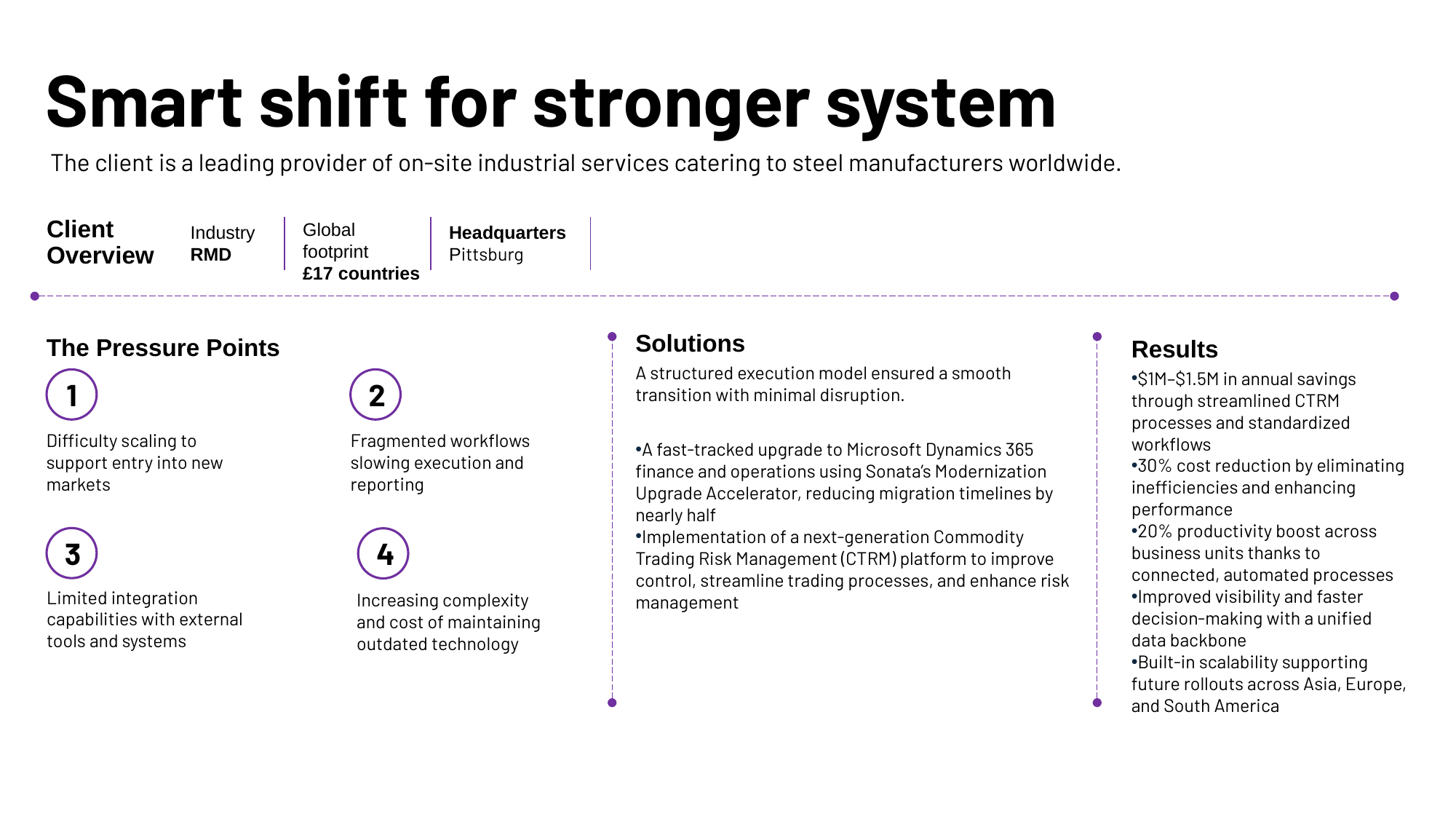

Smart shift for stronger system
The client is a leading provider of on-site industrial services catering to steel manufacturers worldwide.
Client
Overview
Global footprint
£17 countries
Industry
RMD
Headquarters
Pittsburg

The Pressure Points
Solutions
A structured execution model ensured a smooth transition with minimal disruption.

A fast-tracked upgrade to Microsoft Dynamics 365 finance and operations using Sonata’s Modernization Upgrade Accelerator, reducing migration timelines by nearly half
Implementation of a next-generation Commodity Trading Risk Management (CTRM) platform to improve control, streamline trading processes, and enhance risk management

Results
$1M–$1.5M in annual savings through streamlined CTRM processes and standardized workflows
30% cost reduction by eliminating inefficiencies and enhancing performance
20% productivity boost across business units thanks to connected, automated processes
Improved visibility and faster decision-making with a unified data backbone
Built-in scalability supporting future rollouts across Asia, Europe, and South America

1
2
Difficulty scaling to
support entry into new
markets

Fragmented workflows
slowing execution and
reporting
3
4
Limited integration
capabilities with external
tools and systems

Increasing complexity
and cost of maintaining
outdated technology